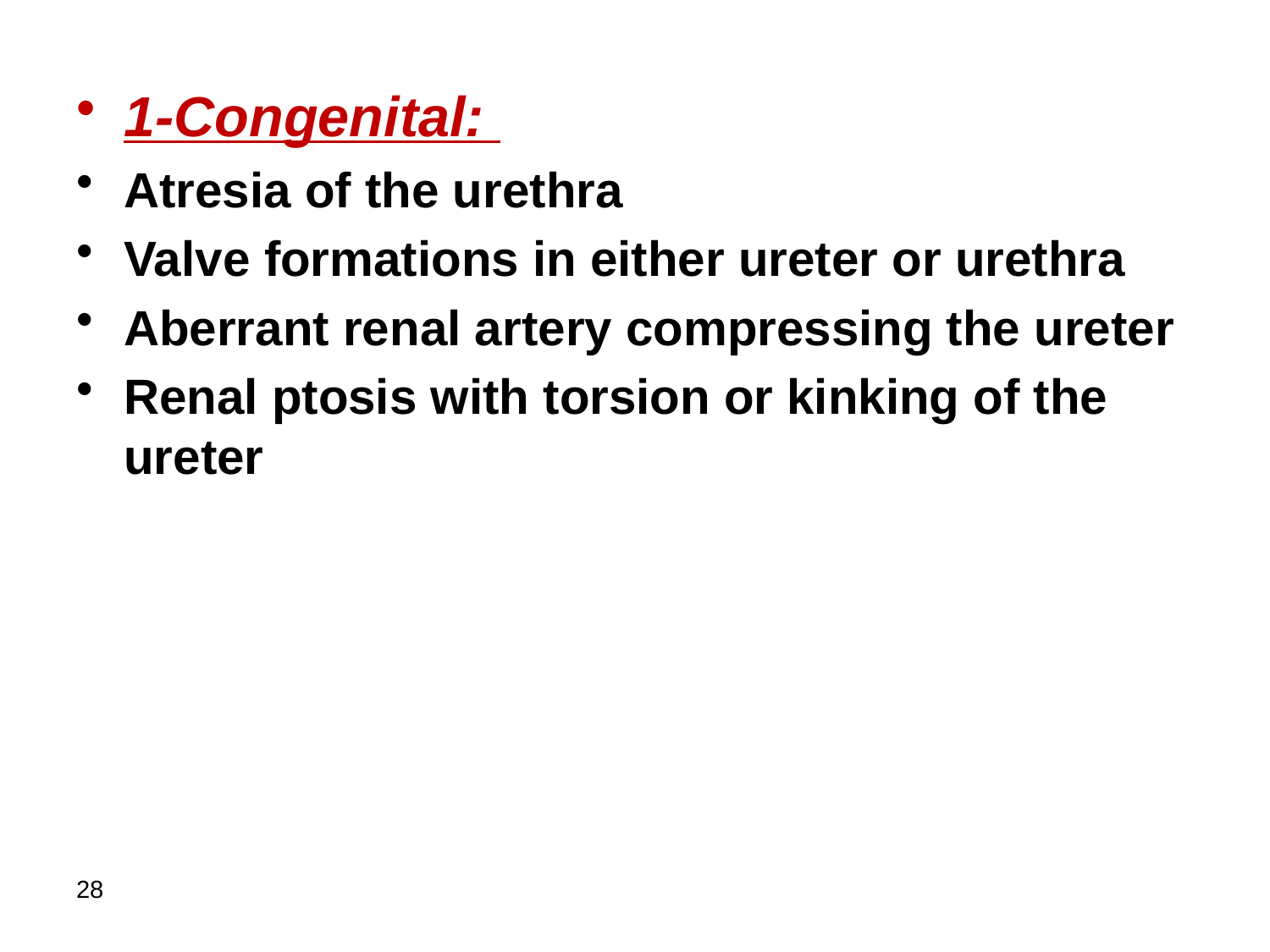

1-Congenital:
Atresia of the urethra
Valve formations in either ureter or urethra
Aberrant renal artery compressing the ureter
Renal ptosis with torsion or kinking of the ureter

28